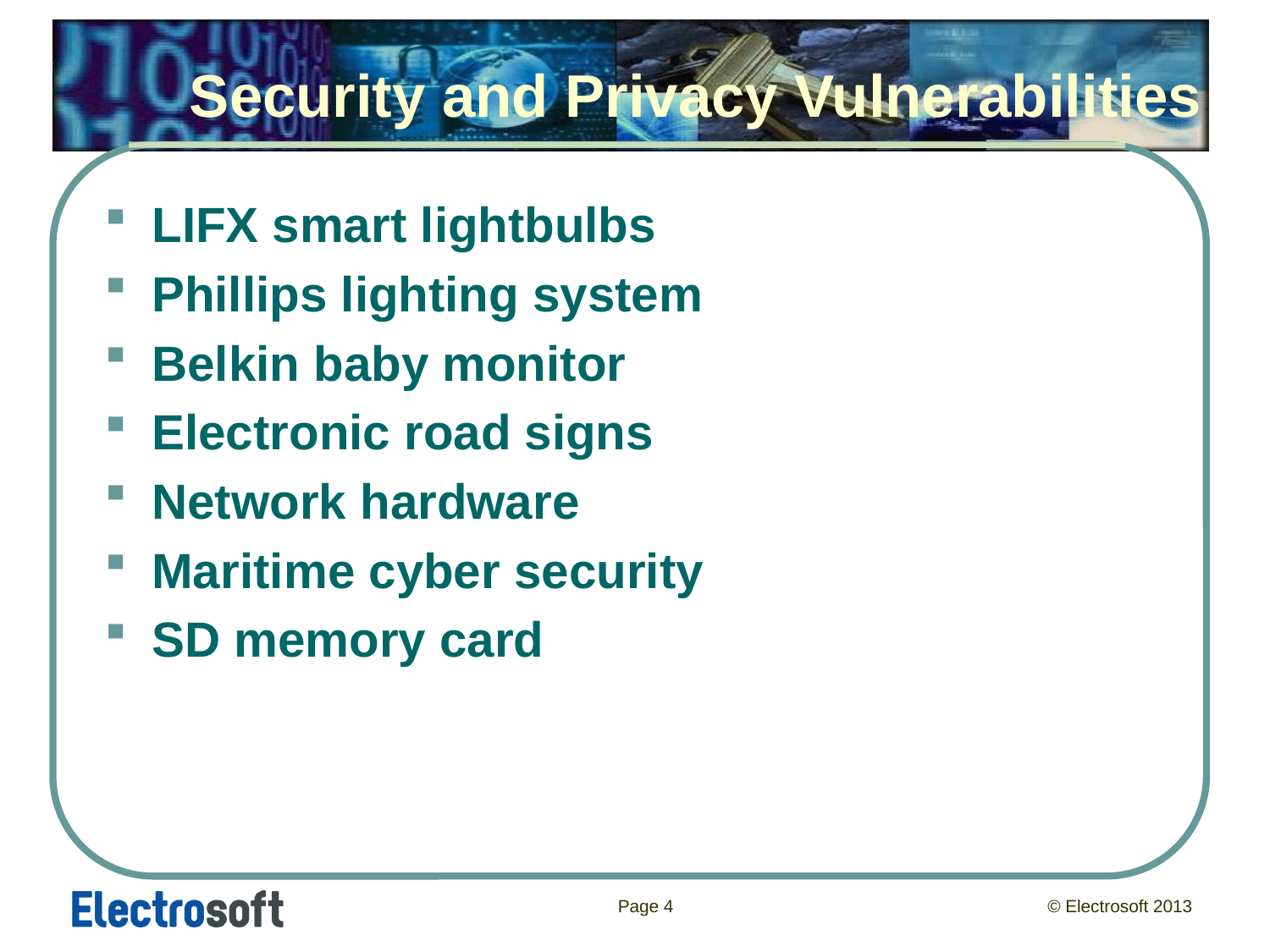

# Security and Privacy Vulnerabilities
LIFX smart lightbulbs
Phillips lighting system
Belkin baby monitor
Electronic road signs
Network hardware
Maritime cyber security
SD memory card